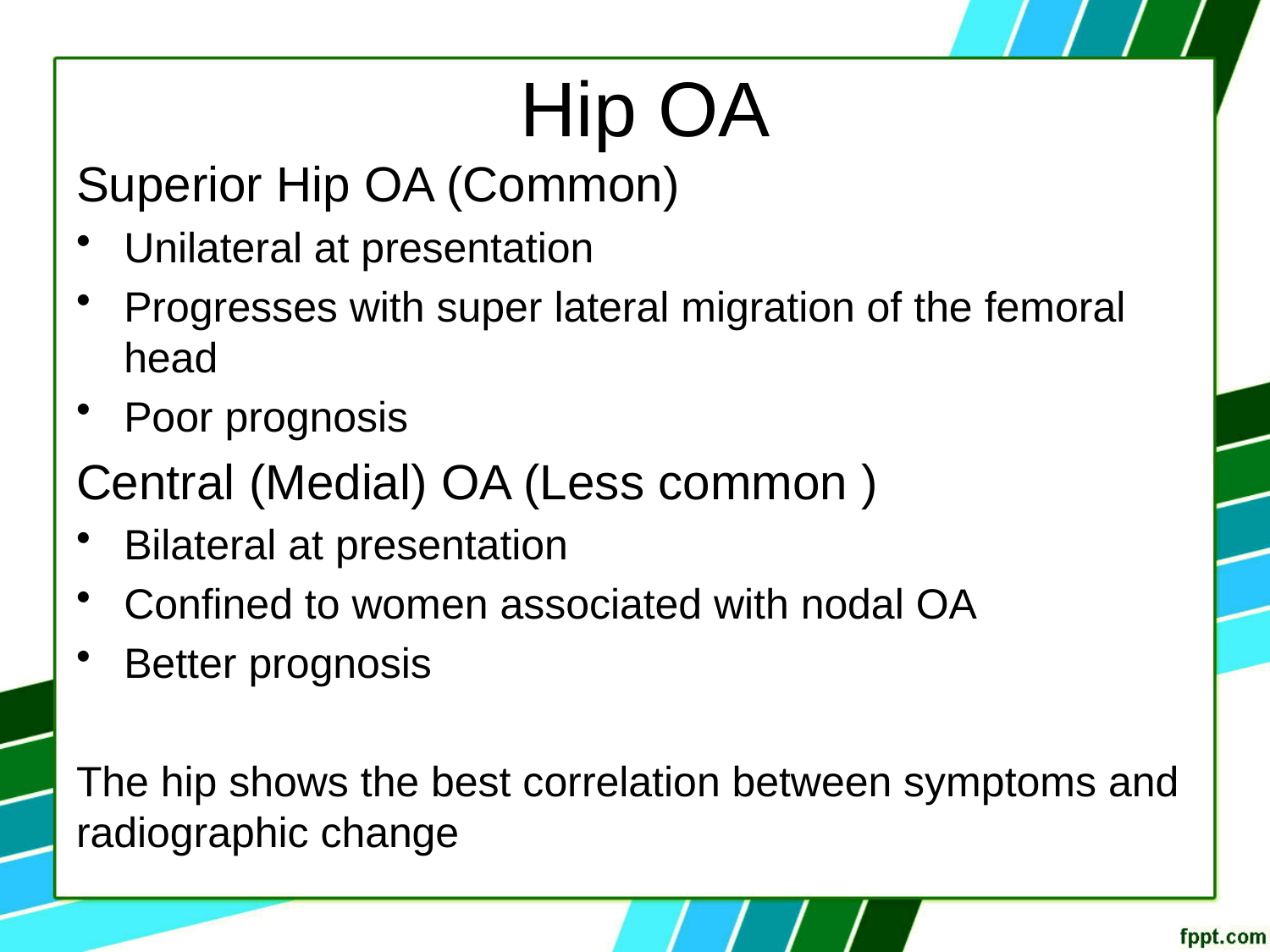

# Hip OA
Superior Hip OA (Common)
Unilateral at presentation
Progresses with super lateral migration of the femoral head
Poor prognosis
Central (Medial) OA (Less common )
Bilateral at presentation
Confined to women associated with nodal OA
Better prognosis

The hip shows the best correlation between symptoms and radiographic change